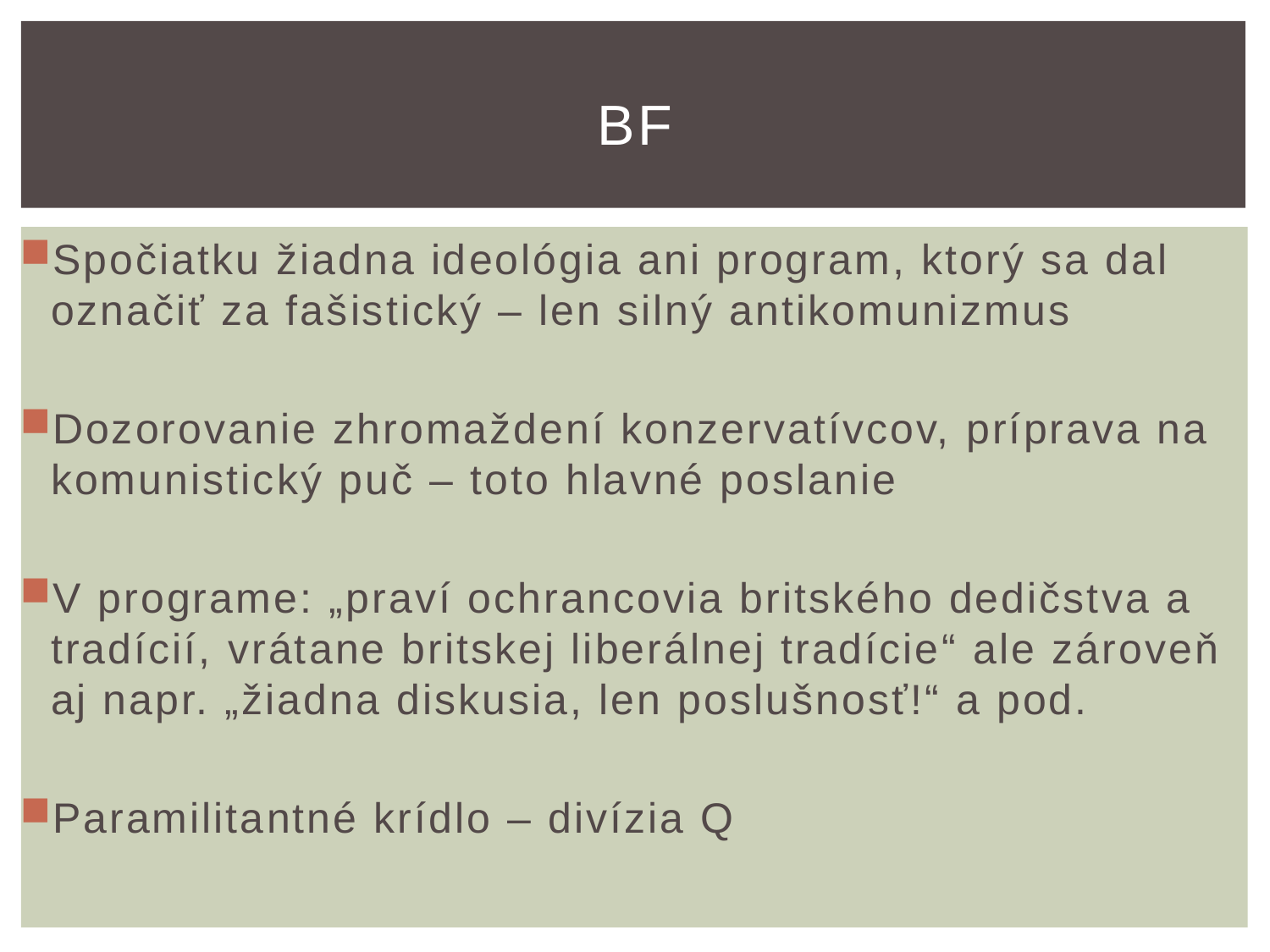

# BF
Spočiatku žiadna ideológia ani program, ktorý sa dal označiť za fašistický – len silný antikomunizmus

Dozorovanie zhromaždení konzervatívcov, príprava na komunistický puč – toto hlavné poslanie

V programe: „praví ochrancovia britského dedičstva a tradícií, vrátane britskej liberálnej tradície“ ale zároveň aj napr. „žiadna diskusia, len poslušnosť!“ a pod.

Paramilitantné krídlo – divízia Q